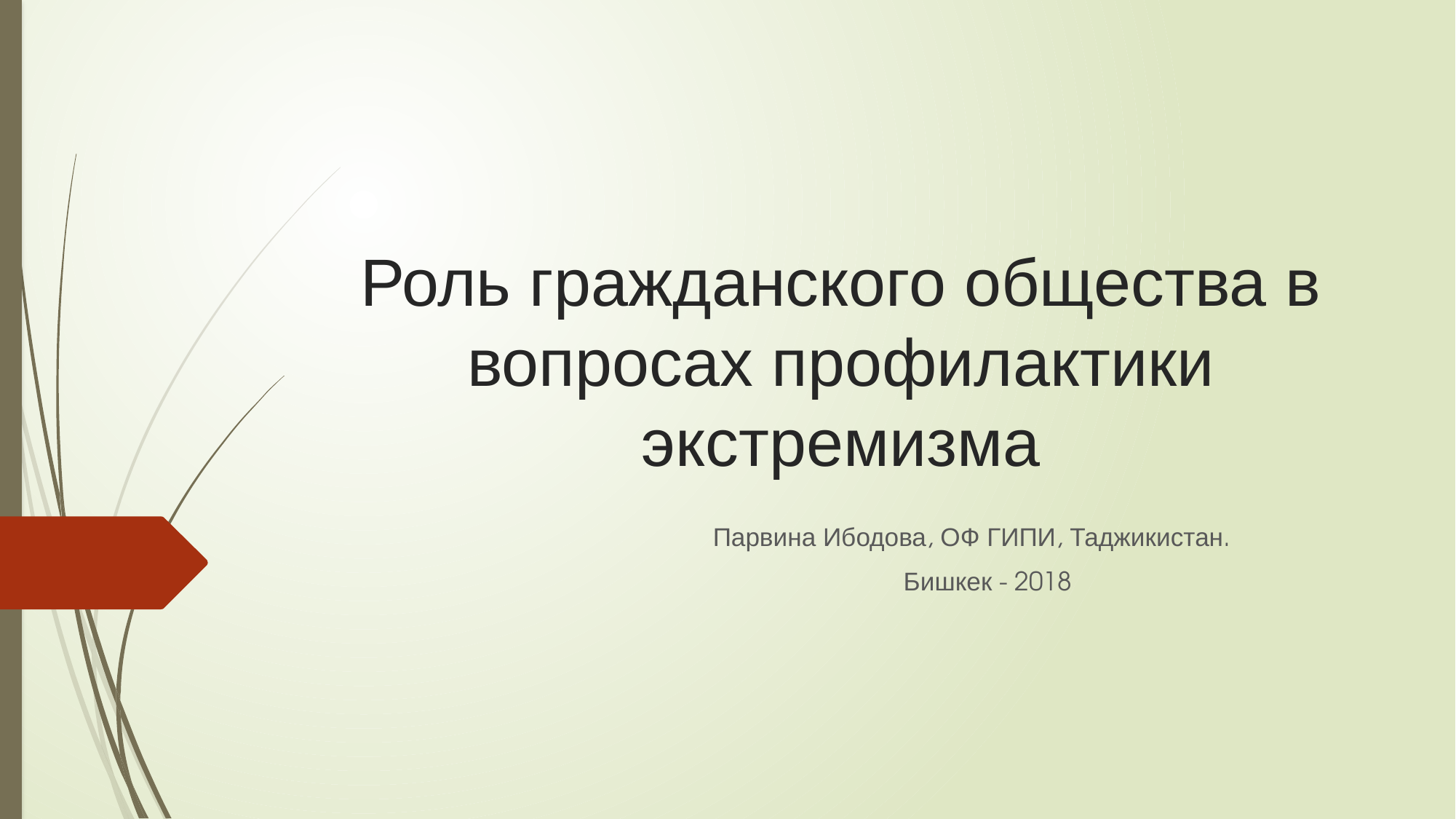

# Роль гражданского общества в вопросах профилактики экстремизма
Парвина Ибодова, ОФ ГИПИ, Таджикистан.
Бишкек - 2018